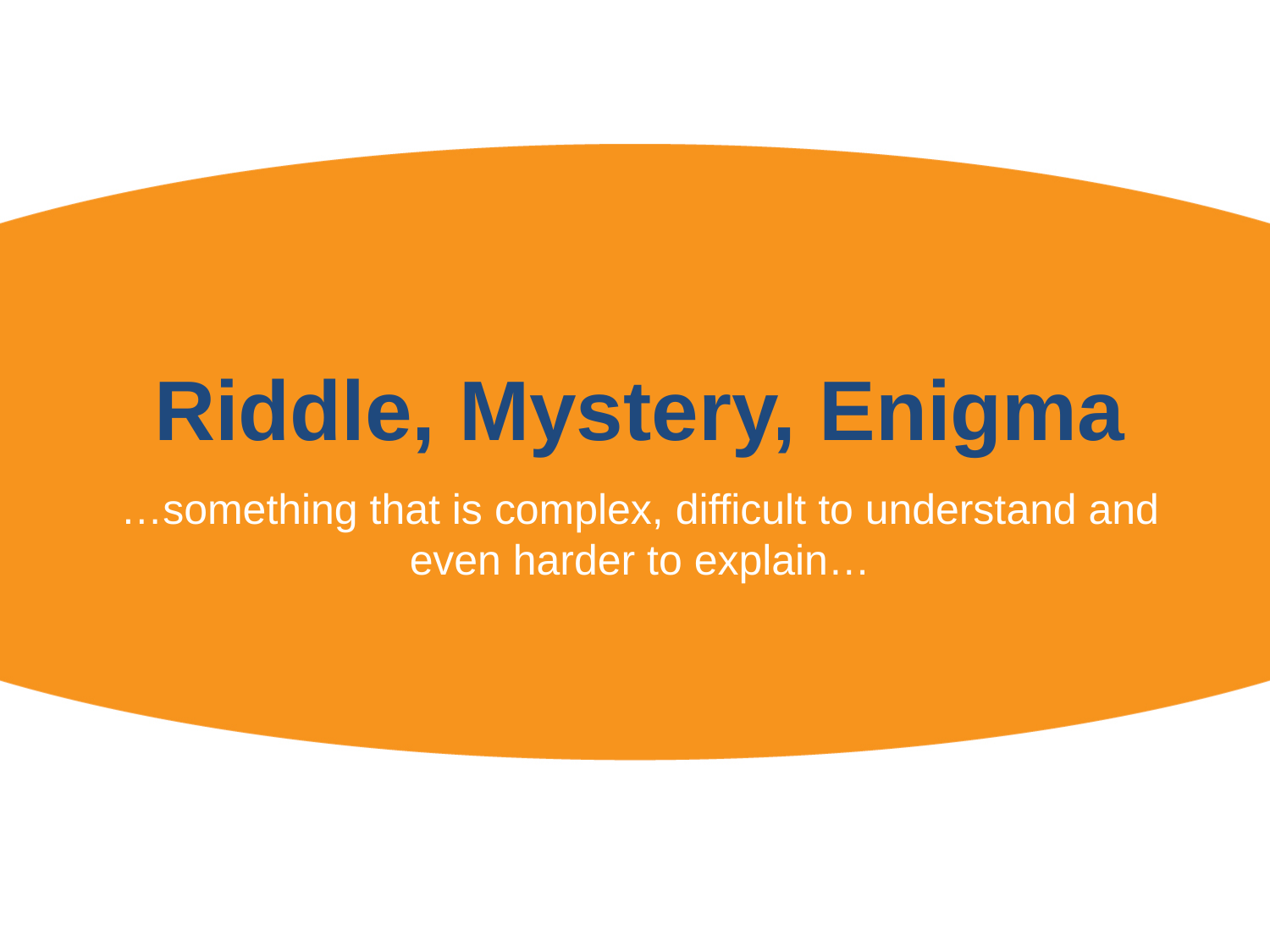

# Riddle, Mystery, Enigma
…something that is complex, difficult to understand and even harder to explain…